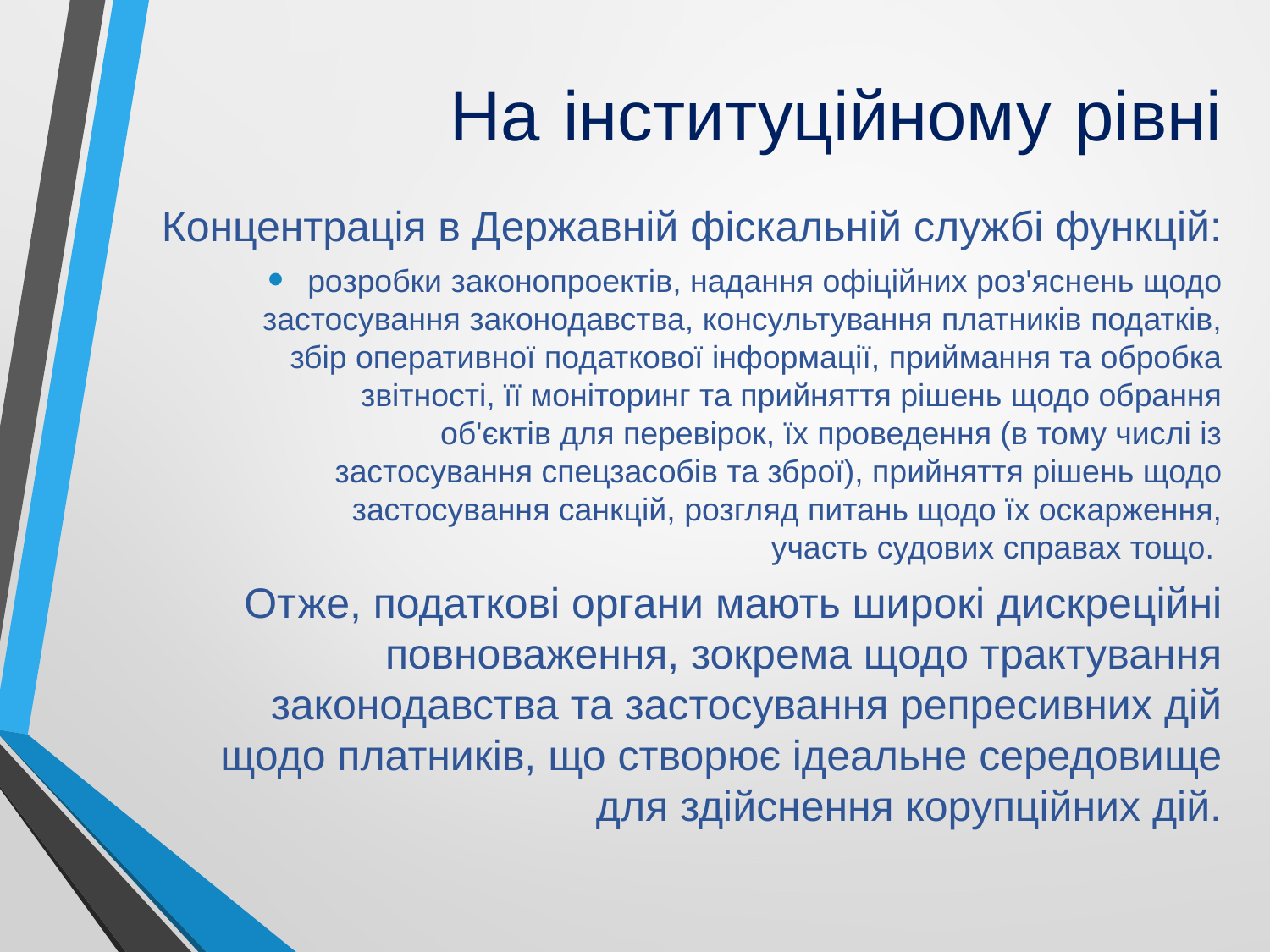

# На інституційному рівні
Концентрація в Державній фіскальній службі функцій:
розробки законопроектів, надання офіційних роз'яснень щодо застосування законодавства, консультування платників податків, збір оперативної податкової інформації, приймання та обробка звітності, її моніторинг та прийняття рішень щодо обрання об'єктів для перевірок, їх проведення (в тому числі із застосування спецзасобів та зброї), прийняття рішень щодо застосування санкцій, розгляд питань щодо їх оскарження, участь судових справах тощо.
Отже, податкові органи мають широкі дискреційні повноваження, зокрема щодо трактування законодавства та застосування репресивних дій щодо платників, що створює ідеальне середовище для здійснення корупційних дій.